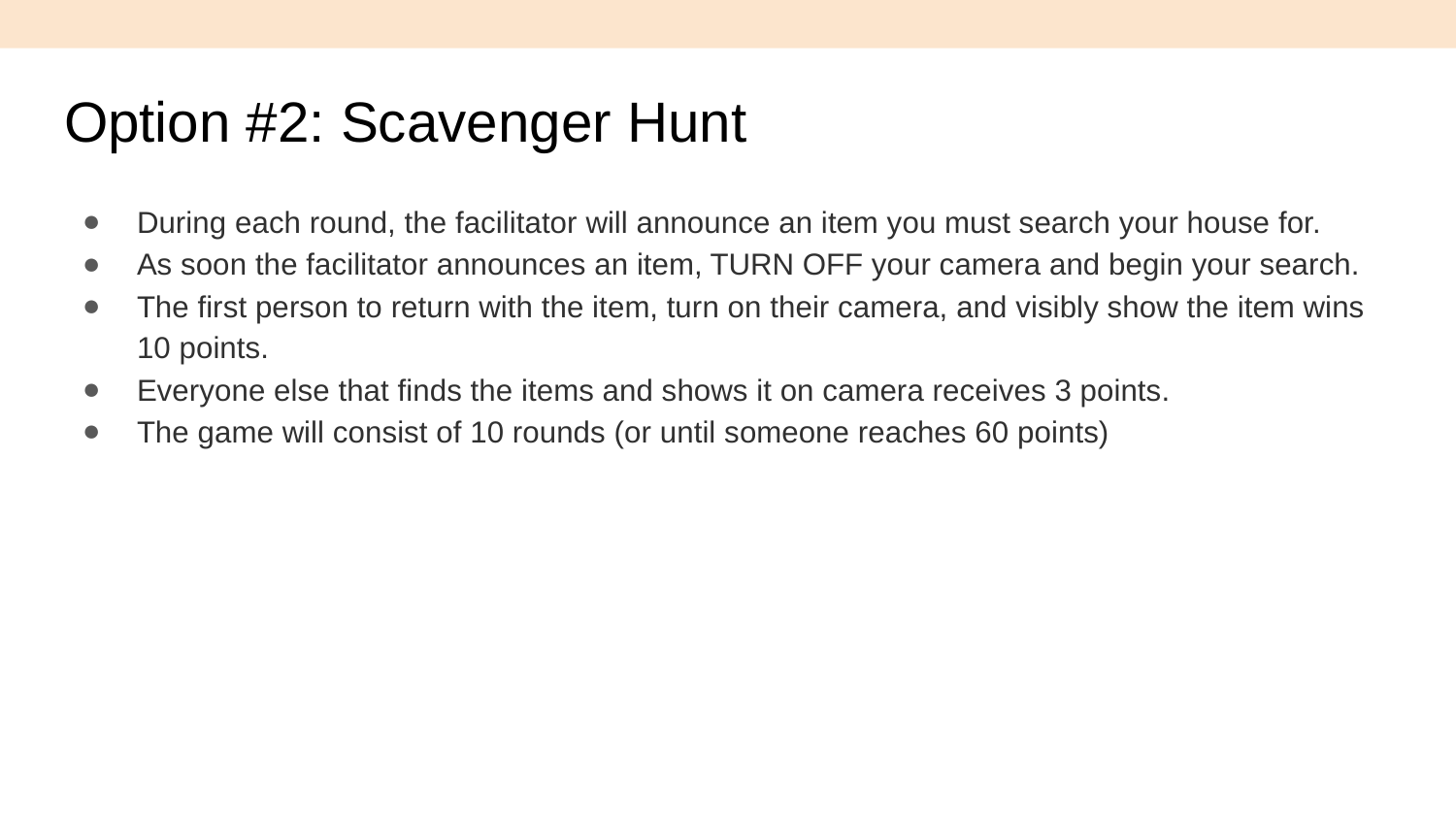

# Option #2: Scavenger Hunt
During each round, the facilitator will announce an item you must search your house for.
As soon the facilitator announces an item, TURN OFF your camera and begin your search.
The first person to return with the item, turn on their camera, and visibly show the item wins 10 points.
Everyone else that finds the items and shows it on camera receives 3 points.
The game will consist of 10 rounds (or until someone reaches 60 points)